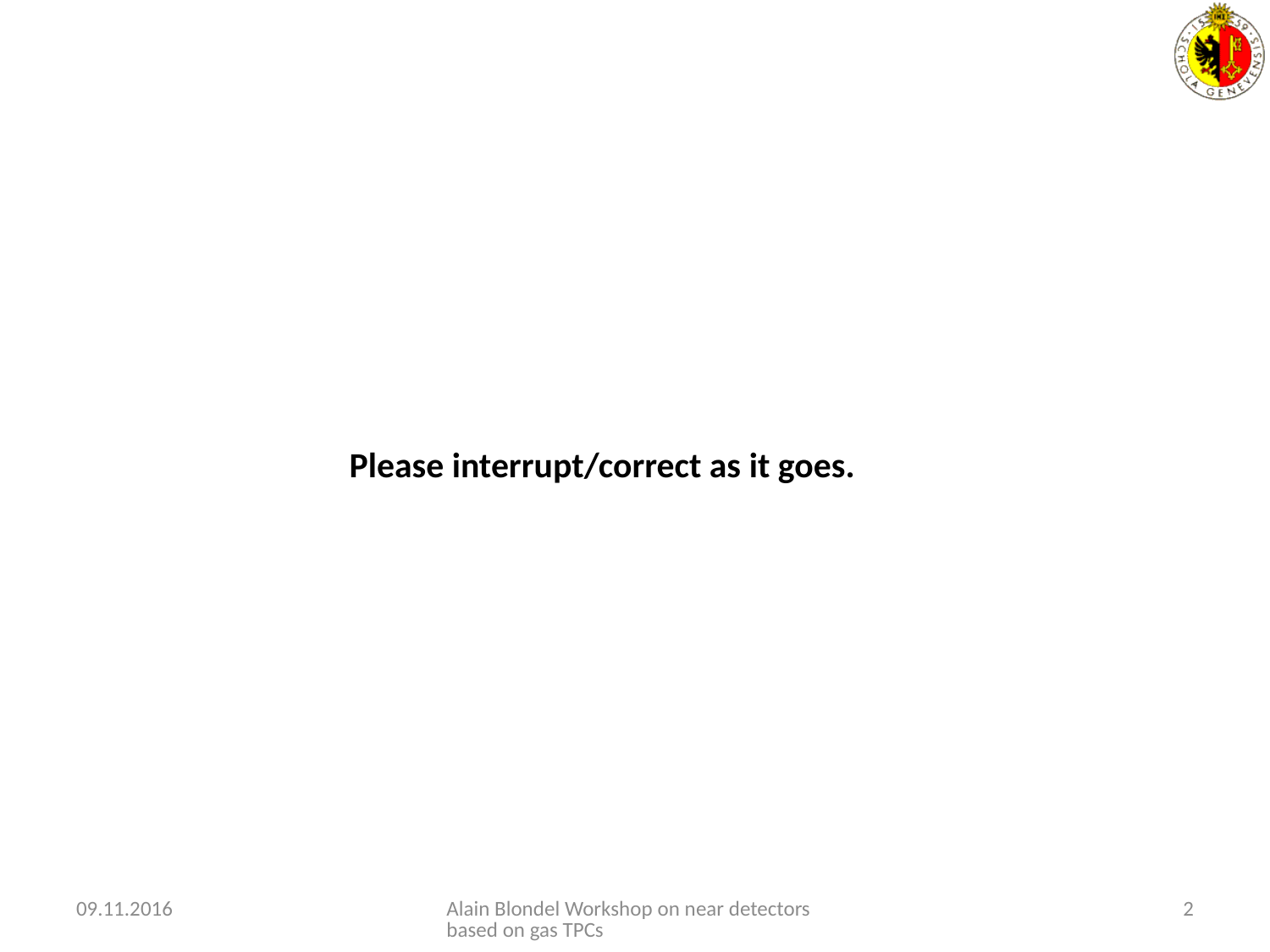

Please interrupt/correct as it goes.
09.11.2016
Alain Blondel Workshop on near detectors based on gas TPCs
2